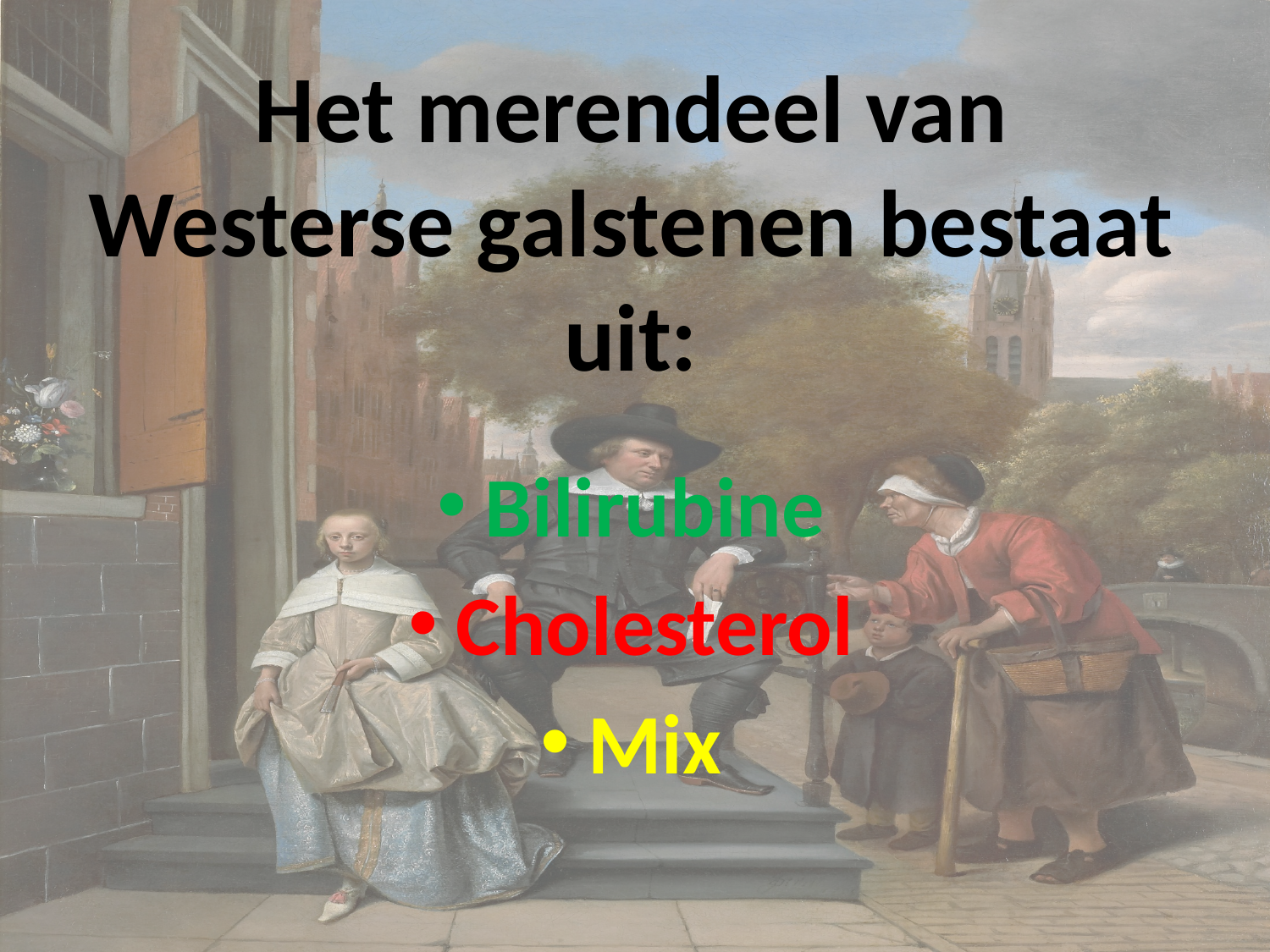

# Het merendeel van Westerse galstenen bestaat uit:
Bilirubine
Cholesterol
Mix